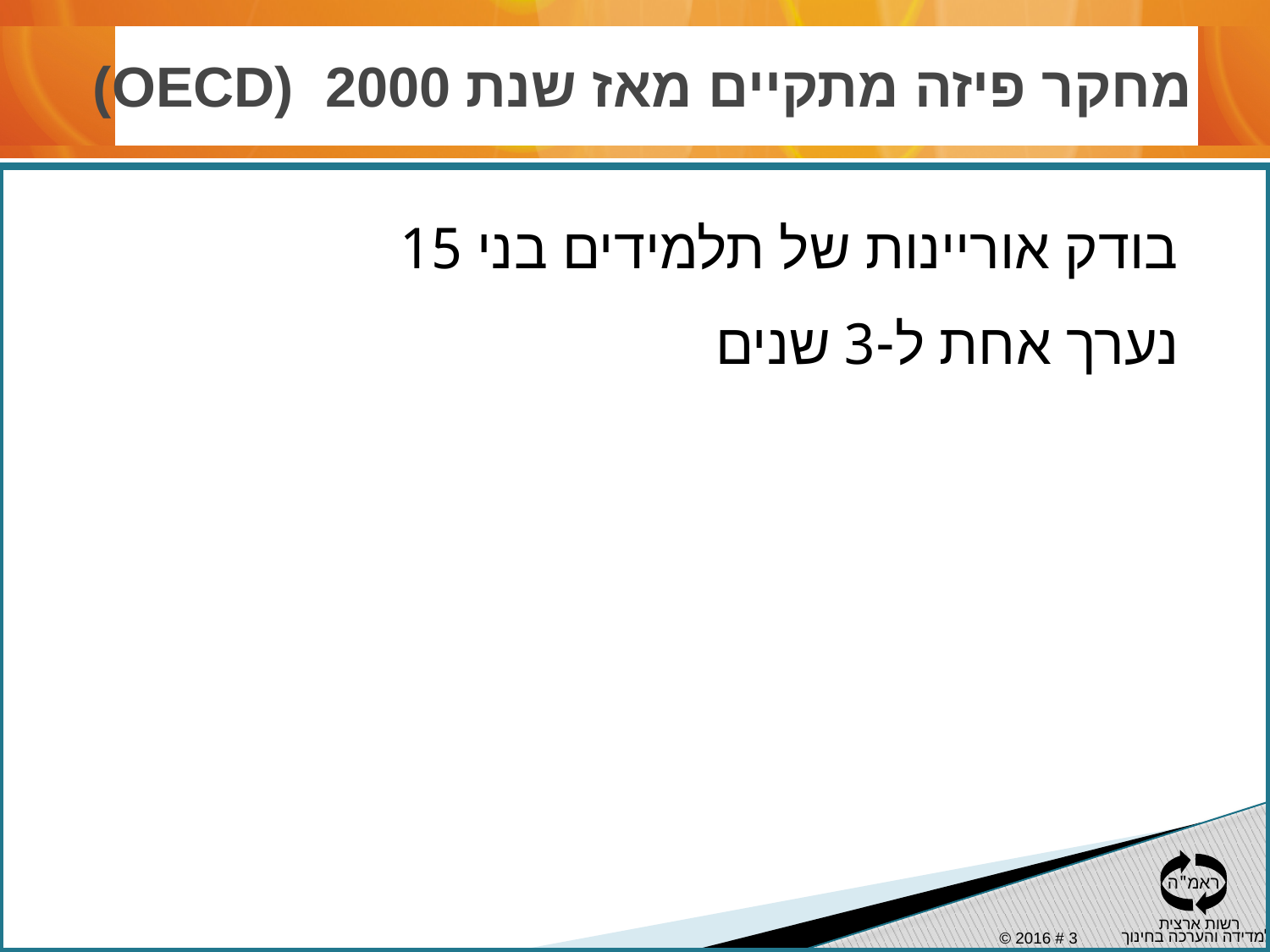

# מחקר פיזה מתקיים מאז שנת 2000  (OECD)
בודק אוריינות של תלמידים בני 15
נערך אחת ל-3 שנים